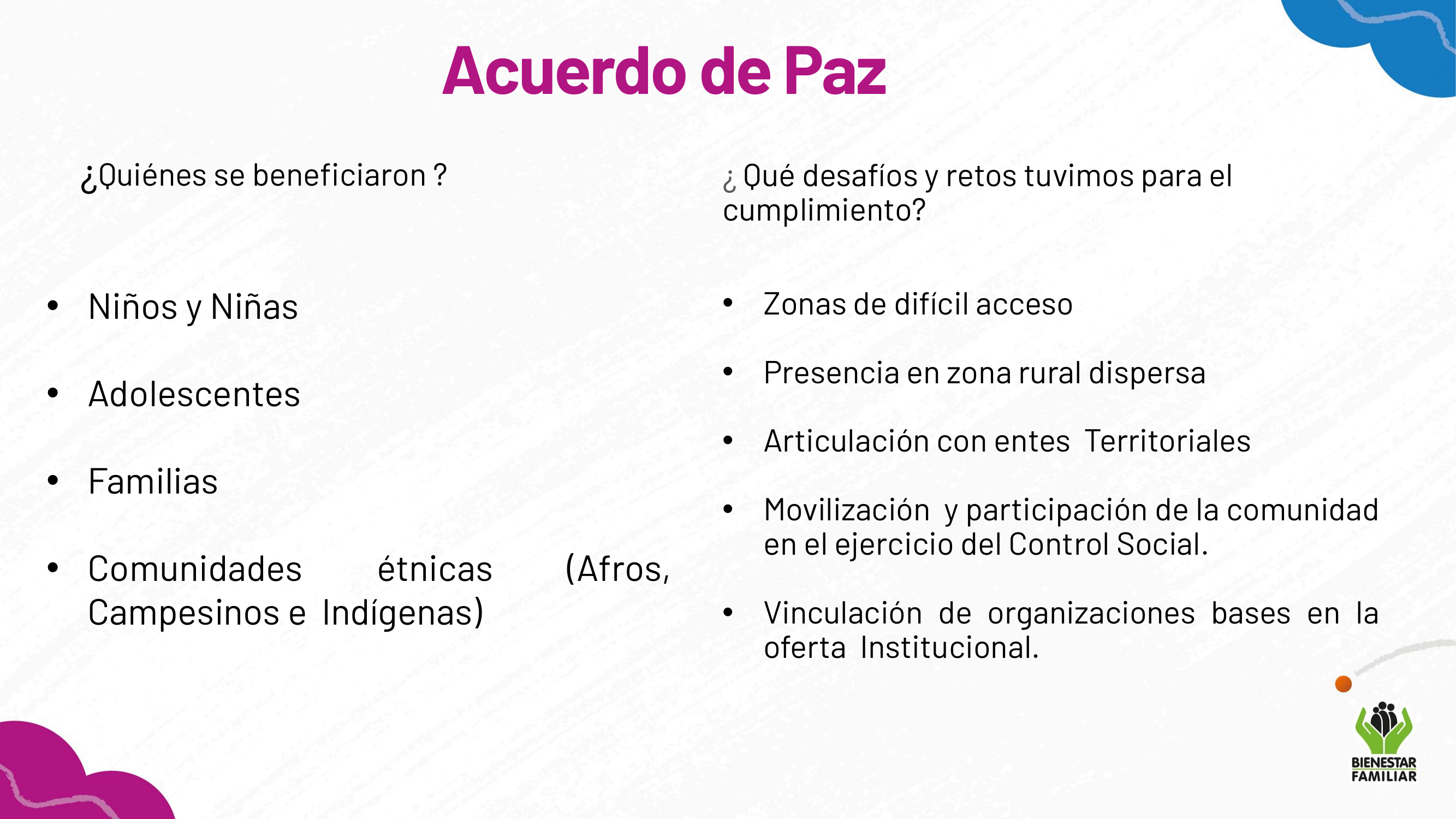

Acuerdo de Paz
¿Quiénes se beneficiaron ?
¿ Qué desafíos y retos tuvimos para el cumplimiento?
Niños y Niñas

Adolescentes

Familias

Comunidades étnicas (Afros, Campesinos e  Indígenas)
Zonas de difícil acceso

Presencia en zona rural dispersa

Articulación con entes  Territoriales

Movilización  y participación de la comunidad en el ejercicio del Control Social.

Vinculación de organizaciones bases en la oferta  Institucional.